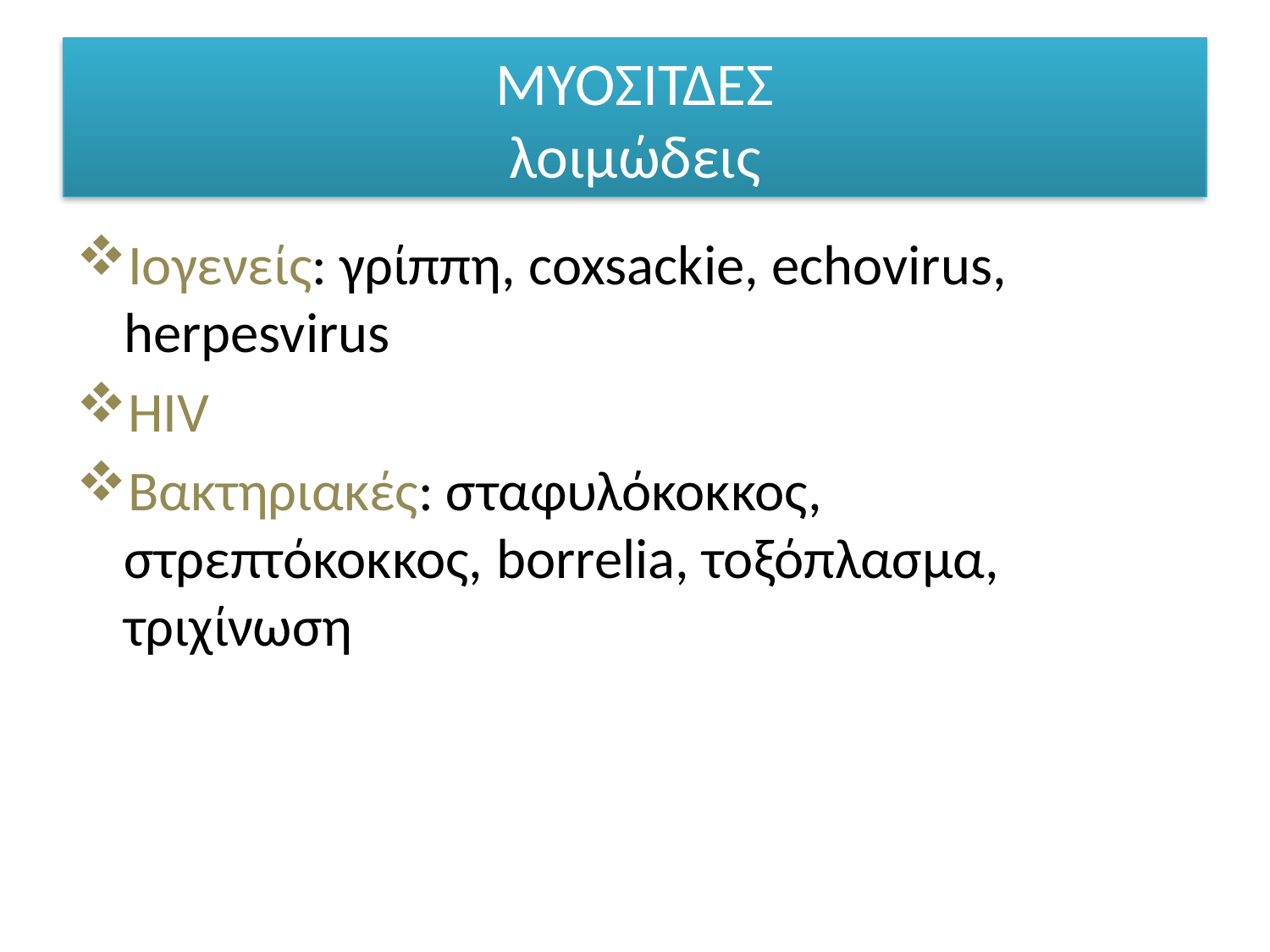

# ΜΥΟΣΙΤΔΕΣ λοιμώδεις
Ιογενείς: γρίππη, coxsackie, echovirus, herpesvirus
HIV
Βακτηριακές: σταφυλόκοκκος, στρεπτόκοκκος, borrelia, τοξόπλασμα, τριχίνωση